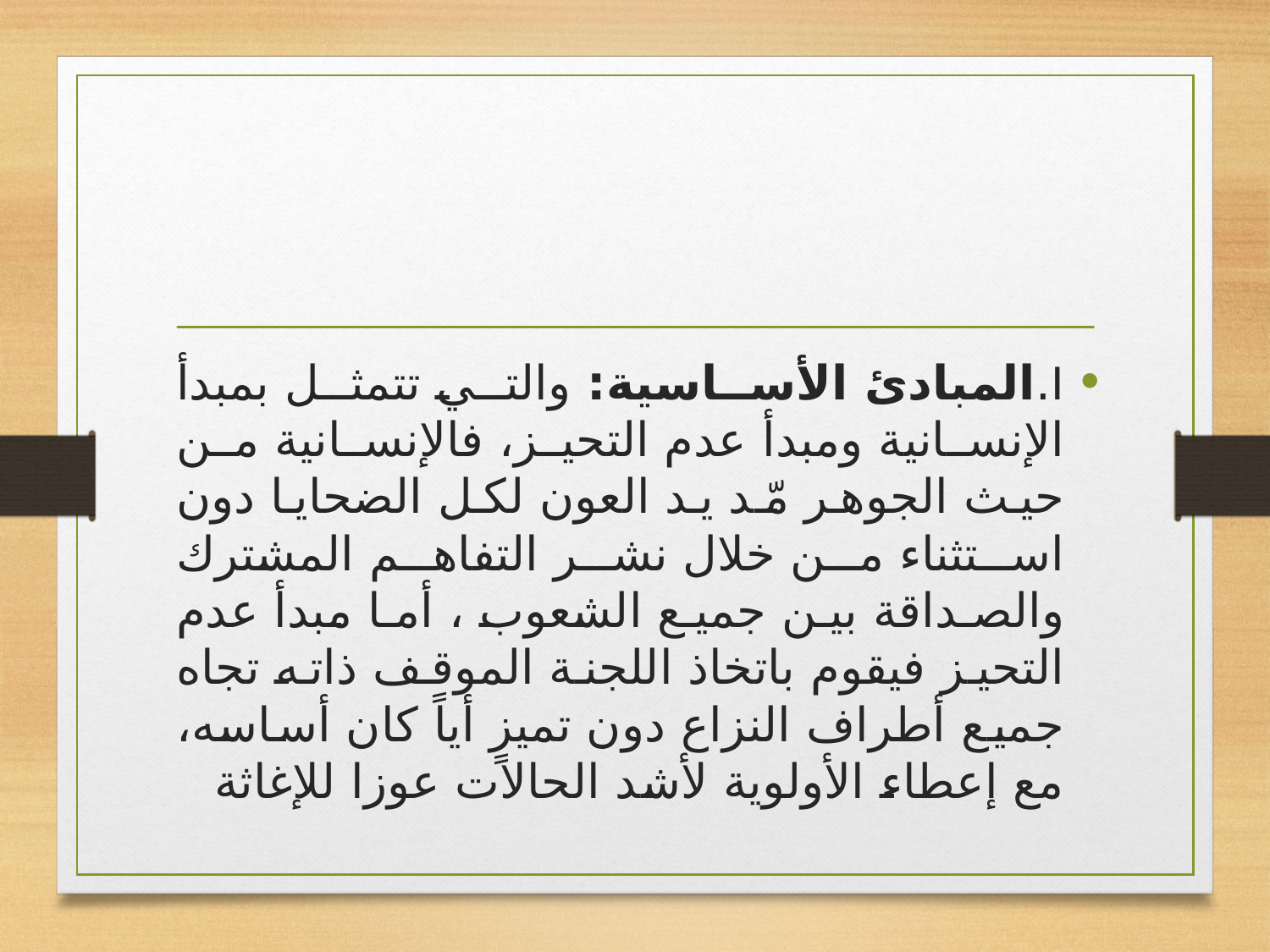

#
I.	المبادئ الأساسية: والتي تتمثل بمبدأ الإنسانية ومبدأ عدم التحيز، فالإنسانية من حيث الجوهر مّد يد العون لكل الضحايا دون استثناء من خلال نشر التفاهم المشترك والصداقة بين جميع الشعوب ، أما مبدأ عدم التحيز فيقوم باتخاذ اللجنة الموقف ذاته تجاه جميع أطراف النزاع دون تميزٍ أياً كان أساسه، مع إعطاء الأولوية لأشد الحالات عوزا للإغاثة